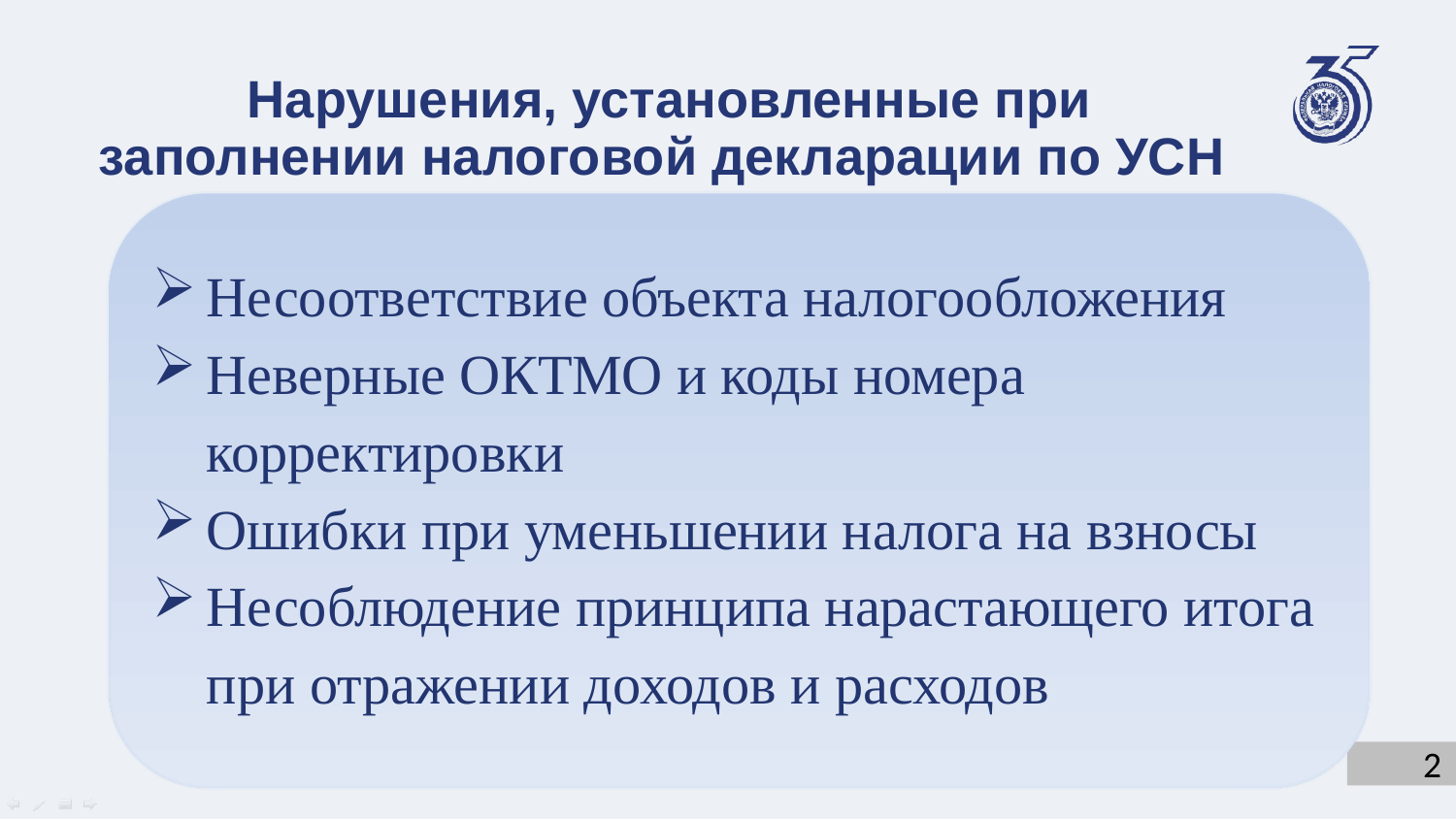

Нарушения, установленные при заполнении налоговой декларации по УСН

Несоответствие объекта налогообложения
Неверные ОКТМО и коды номера корректировки
Ошибки при уменьшении налога на взносы
Несоблюдение принципа нарастающего итога при отражении доходов и расходов

2